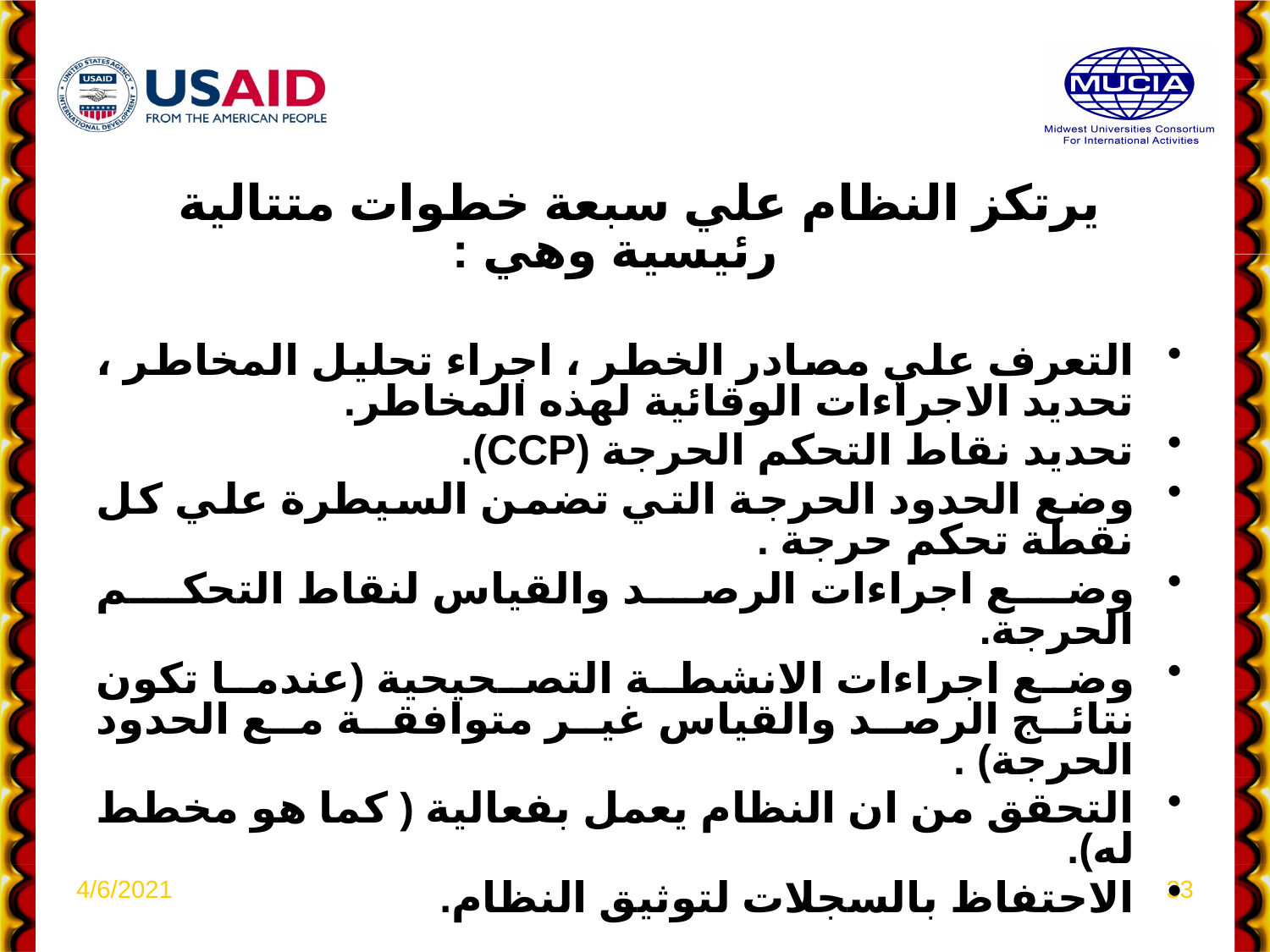

يرتكز النظام علي سبعة خطوات متتالية رئيسية وهي :

التعرف علي مصادر الخطر ، اجراء تحليل المخاطر ، تحديد الاجراءات الوقائية لهذه المخاطر.
تحديد نقاط التحكم الحرجة (CCP).
وضع الحدود الحرجة التي تضمن السيطرة علي كل نقطة تحكم حرجة .
وضع اجراءات الرصد والقياس لنقاط التحكم الحرجة.
وضع اجراءات الانشطة التصحيحية (عندما تكون نتائج الرصد والقياس غير متوافقة مع الحدود الحرجة) .
التحقق من ان النظام يعمل بفعالية ( كما هو مخطط له).
الاحتفاظ بالسجلات لتوثيق النظام.
4/6/2021
33